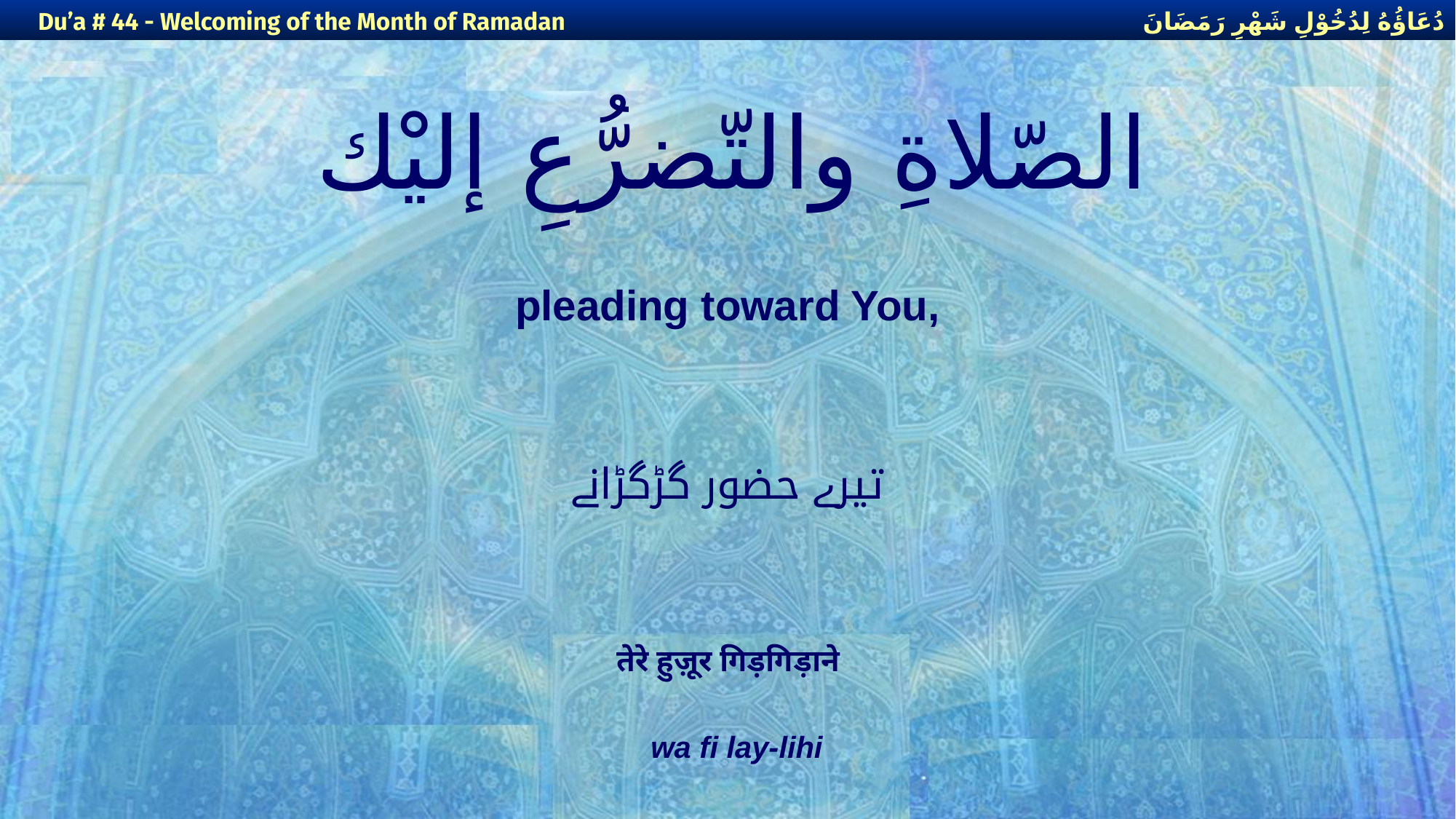

دُعَاؤُهُ لِدُخُوْلِ شَهْرِ رَمَضَانَ
دُعَاؤُهُ لِدُخُوْلِ شَهْرِ رَمَضَانَ
Du’a # 44 - Welcoming of the Month of Ramadan
Du’a # 44 - Welcoming of the Month of Ramadan
# الصّلاةِ والتّضرُّعِ إليْك
pleading toward You,

تیرے حضور گڑگڑانے
तेरे हुज़ूर गिड़गिड़ाने
wa fi lay-lihi